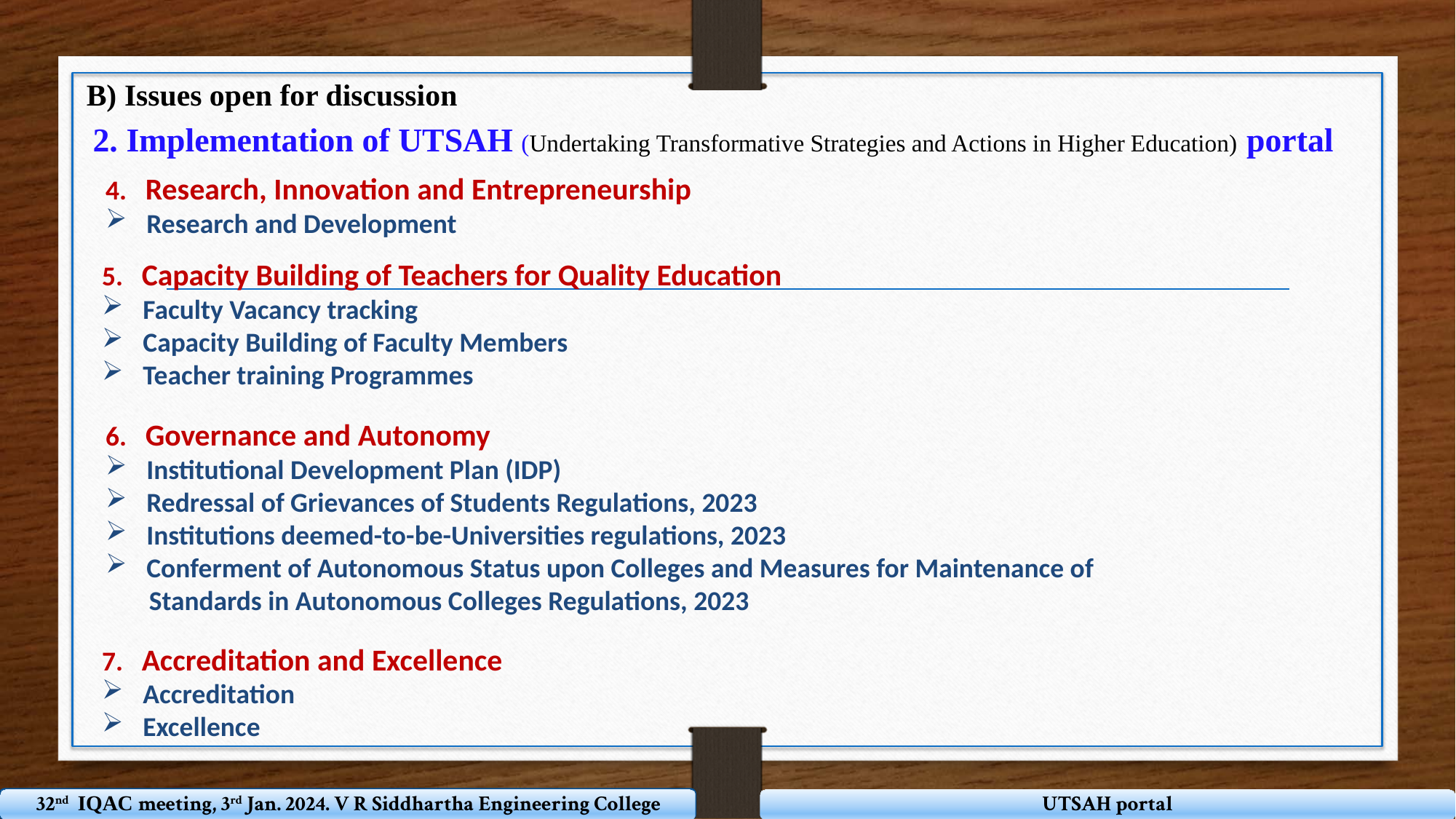

B) Issues open for discussion
2. Implementation of UTSAH (Undertaking Transformative Strategies and Actions in Higher Education) portal
4.   Research, Innovation and Entrepreneurship
Research and Development
5.   Capacity Building of Teachers for Quality Education
Faculty Vacancy tracking
Capacity Building of Faculty Members
Teacher training Programmes
6.   Governance and Autonomy
Institutional Development Plan (IDP)
Redressal of Grievances of Students Regulations, 2023
Institutions deemed-to-be-Universities regulations, 2023
Conferment of Autonomous Status upon Colleges and Measures for Maintenance of
       Standards in Autonomous Colleges Regulations, 2023
7.   Accreditation and Excellence
Accreditation
Excellence

UTSAH portal

32nd  IQAC meeting, 3rd Jan. 2024. V R Siddhartha Engineering College